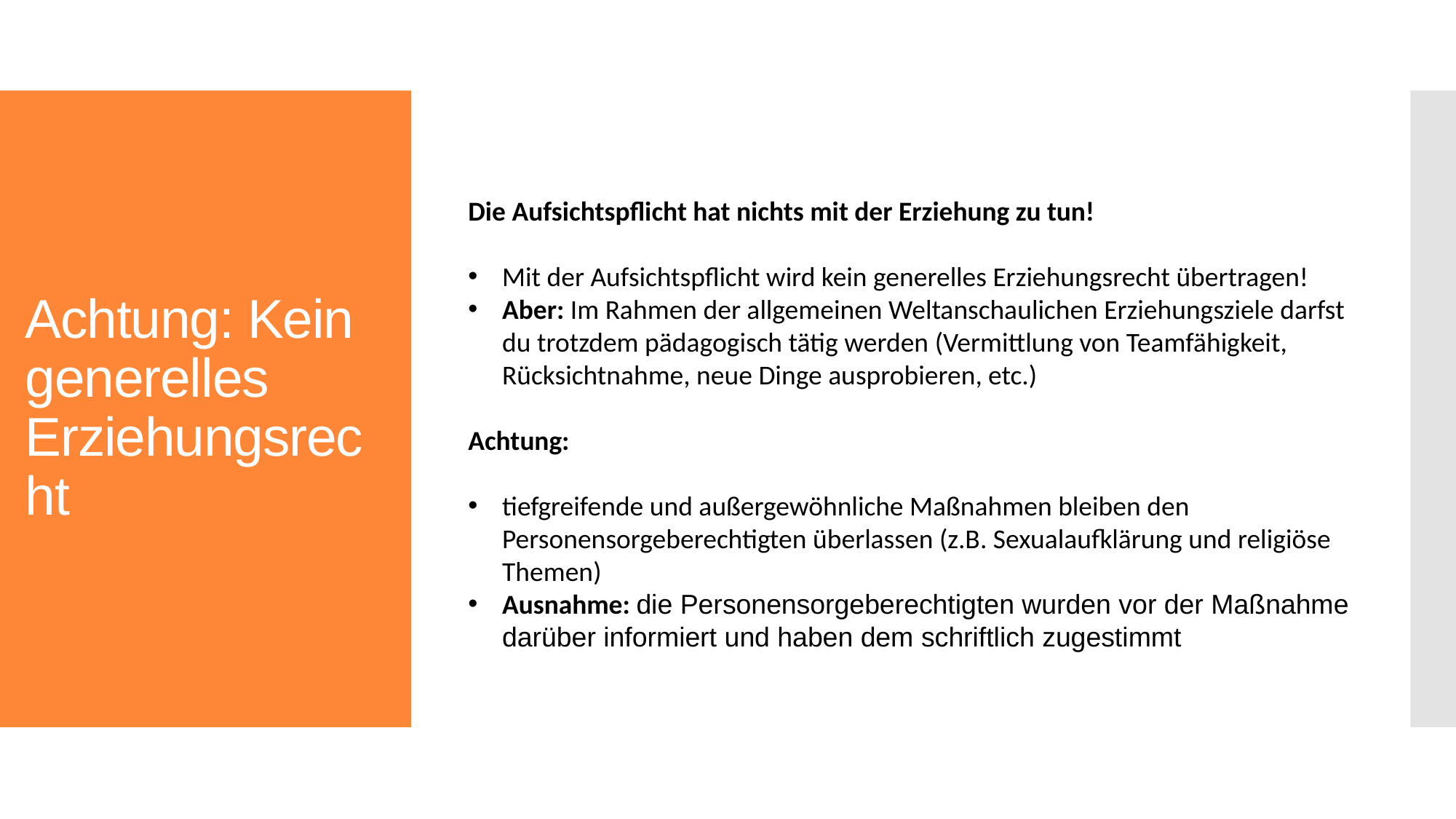

# Achtung: Kein generelles Erziehungsrecht
Die Aufsichtspflicht hat nichts mit der Erziehung zu tun!

Mit der Aufsichtspflicht wird kein generelles Erziehungsrecht übertragen!
Aber: Im Rahmen der allgemeinen Weltanschaulichen Erziehungsziele darfst du trotzdem pädagogisch tätig werden (Vermittlung von Teamfähigkeit, Rücksichtnahme, neue Dinge ausprobieren, etc.)

Achtung:

tiefgreifende und außergewöhnliche Maßnahmen bleiben den Personensorgeberechtigten überlassen (z.B. Sexualaufklärung und religiöse Themen)
Ausnahme: die Personensorgeberechtigten wurden vor der Maßnahme darüber informiert und haben dem schriftlich zugestimmt